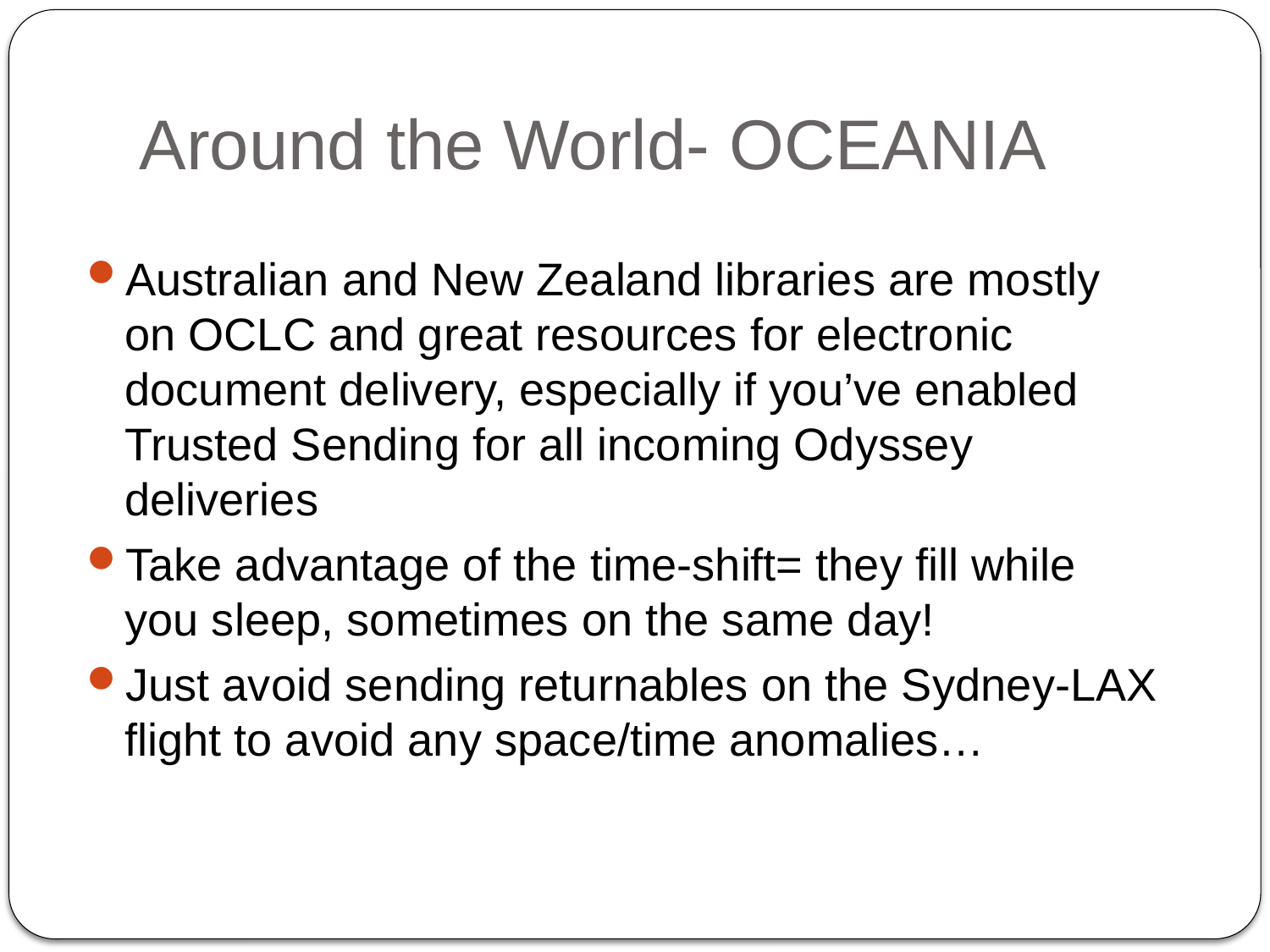

# Around the World- OCEANIA
Australian and New Zealand libraries are mostly on OCLC and great resources for electronic document delivery, especially if you’ve enabled Trusted Sending for all incoming Odyssey deliveries
Take advantage of the time-shift= they fill while you sleep, sometimes on the same day!
Just avoid sending returnables on the Sydney-LAX flight to avoid any space/time anomalies…